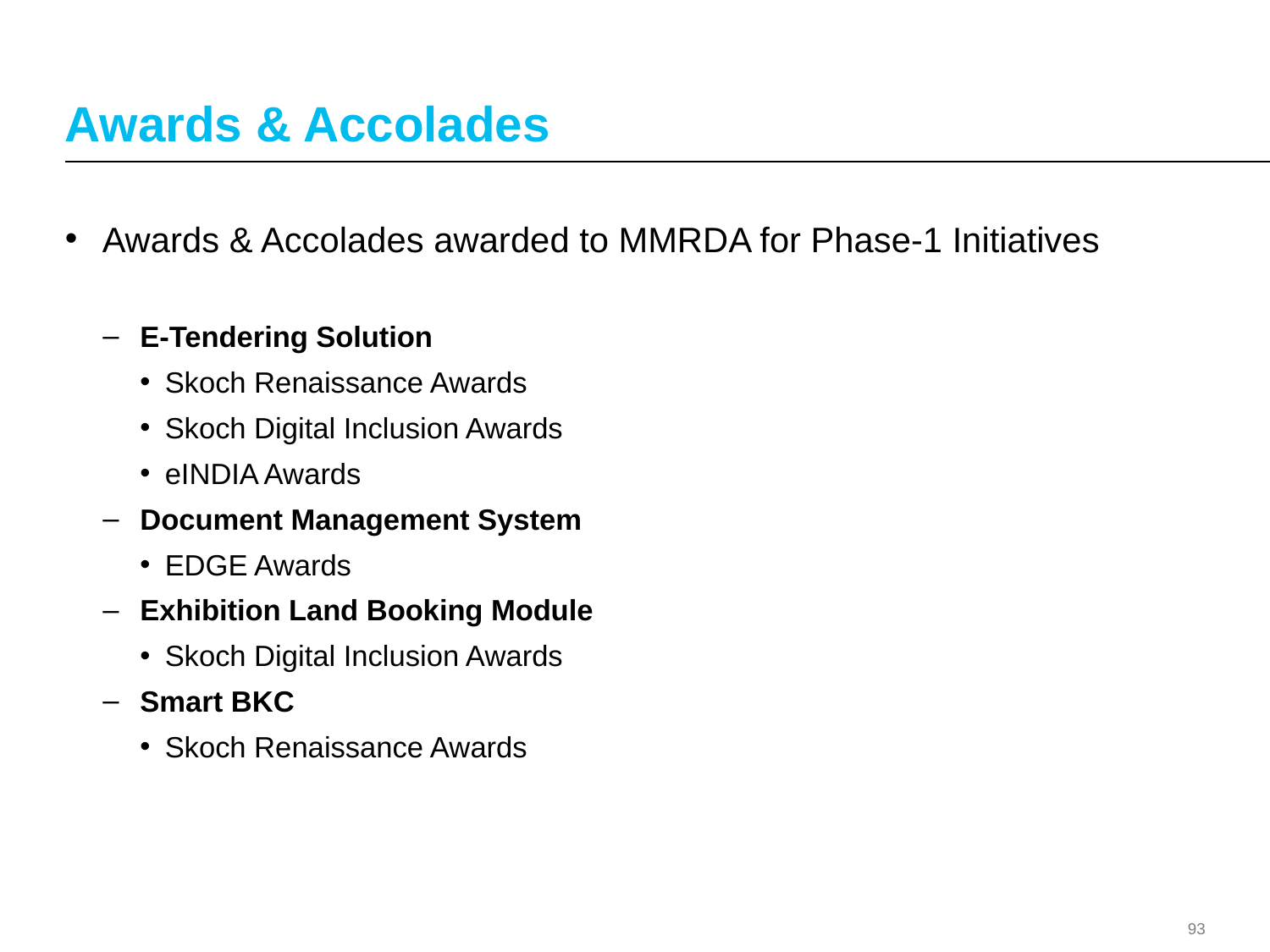

# Awards & Accolades

Awards & Accolades awarded to MMRDA for Phase-1 Initiatives

E-Tendering Solution
Skoch Renaissance Awards
Skoch Digital Inclusion Awards
eINDIA Awards
Document Management System
EDGE Awards
Exhibition Land Booking Module
Skoch Digital Inclusion Awards
Smart BKC
Skoch Renaissance Awards